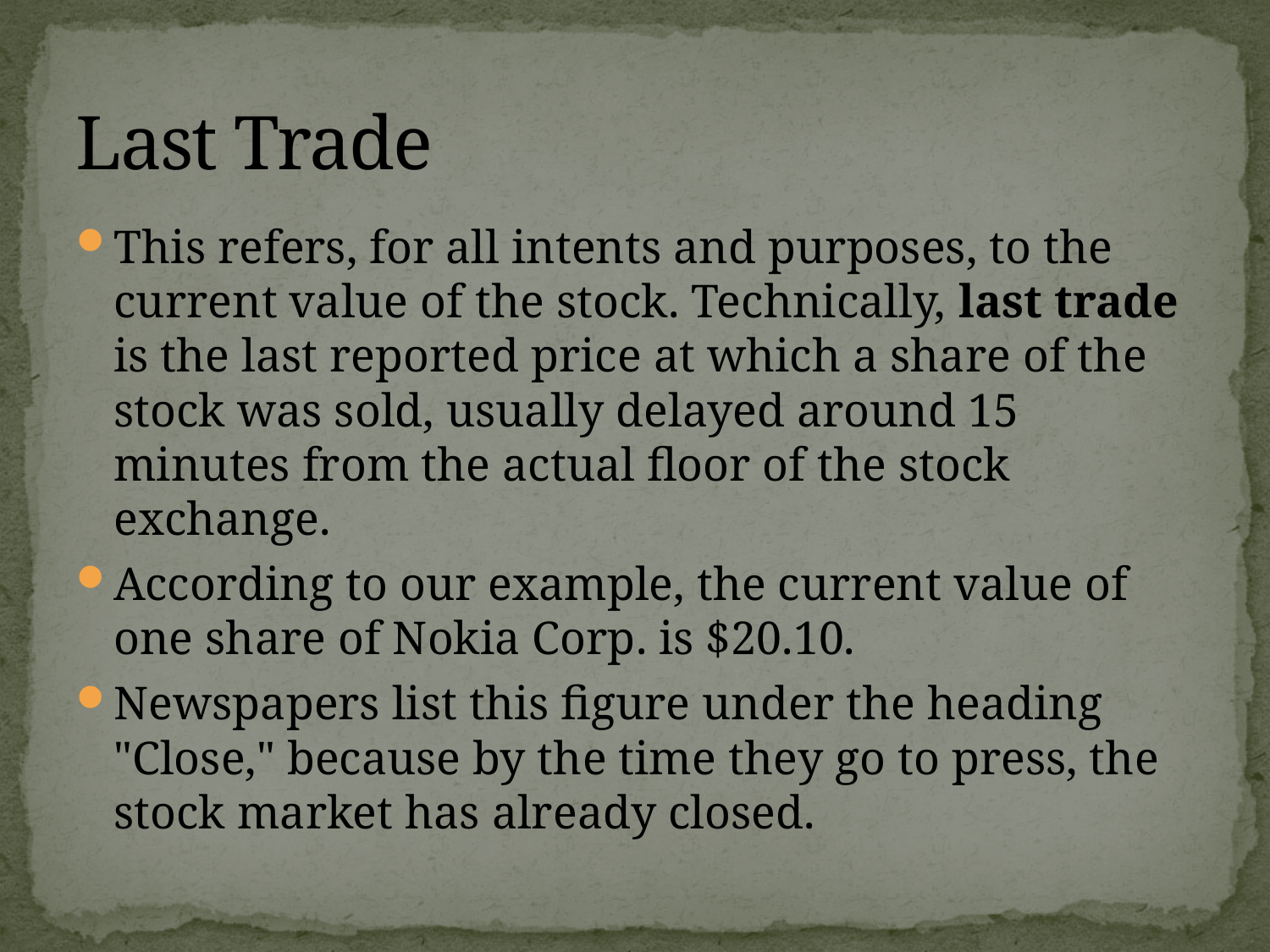

# Last Trade
This refers, for all intents and purposes, to the current value of the stock. Technically, last trade is the last reported price at which a share of the stock was sold, usually delayed around 15 minutes from the actual floor of the stock exchange.
According to our example, the current value of one share of Nokia Corp. is $20.10.
Newspapers list this figure under the heading "Close," because by the time they go to press, the stock market has already closed.